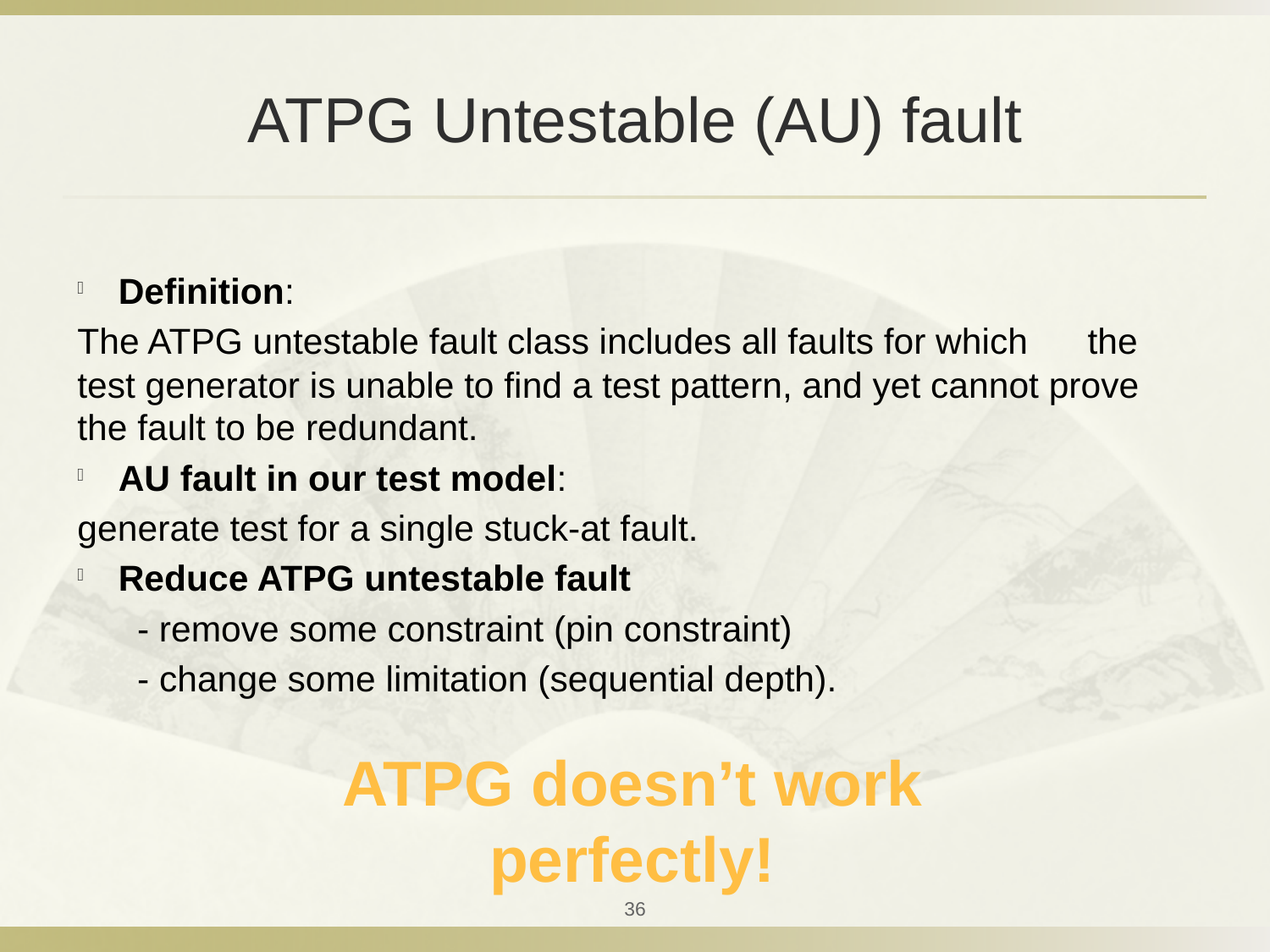

# ATPG Untestable (AU) fault
Definition:
The ATPG untestable fault class includes all faults for which      the test generator is unable to find a test pattern, and yet cannot prove the fault to be redundant.
AU fault in our test model:
generate test for a single stuck-at fault.
Reduce ATPG untestable fault
      - remove some constraint (pin constraint)
      - change some limitation (sequential depth).

ATPG doesn’t work perfectly!
36